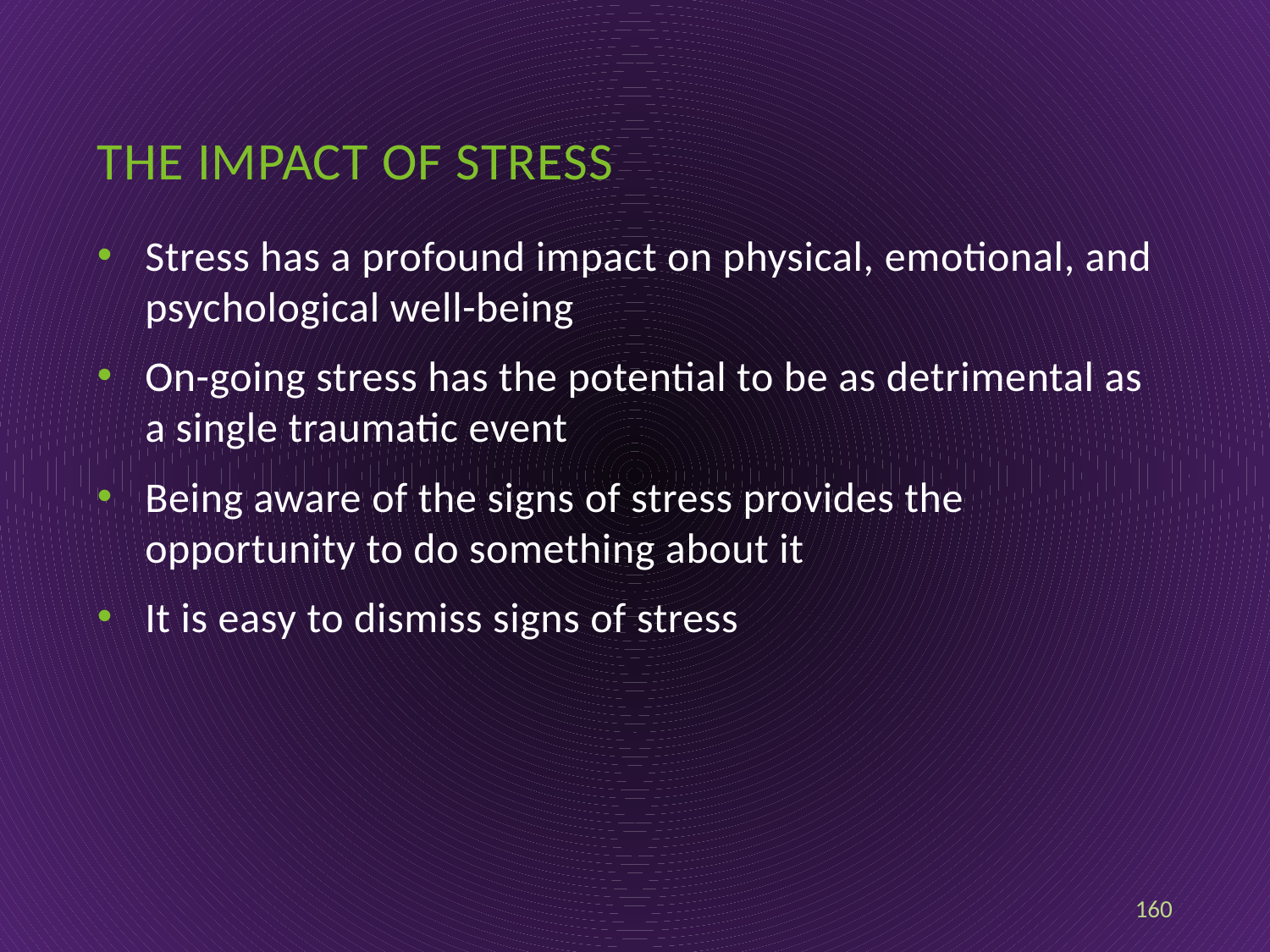

# The impact of stress
Stress has a profound impact on physical, emotional, and psychological well-being
On-going stress has the potential to be as detrimental as a single traumatic event
Being aware of the signs of stress provides the opportunity to do something about it
It is easy to dismiss signs of stress
160